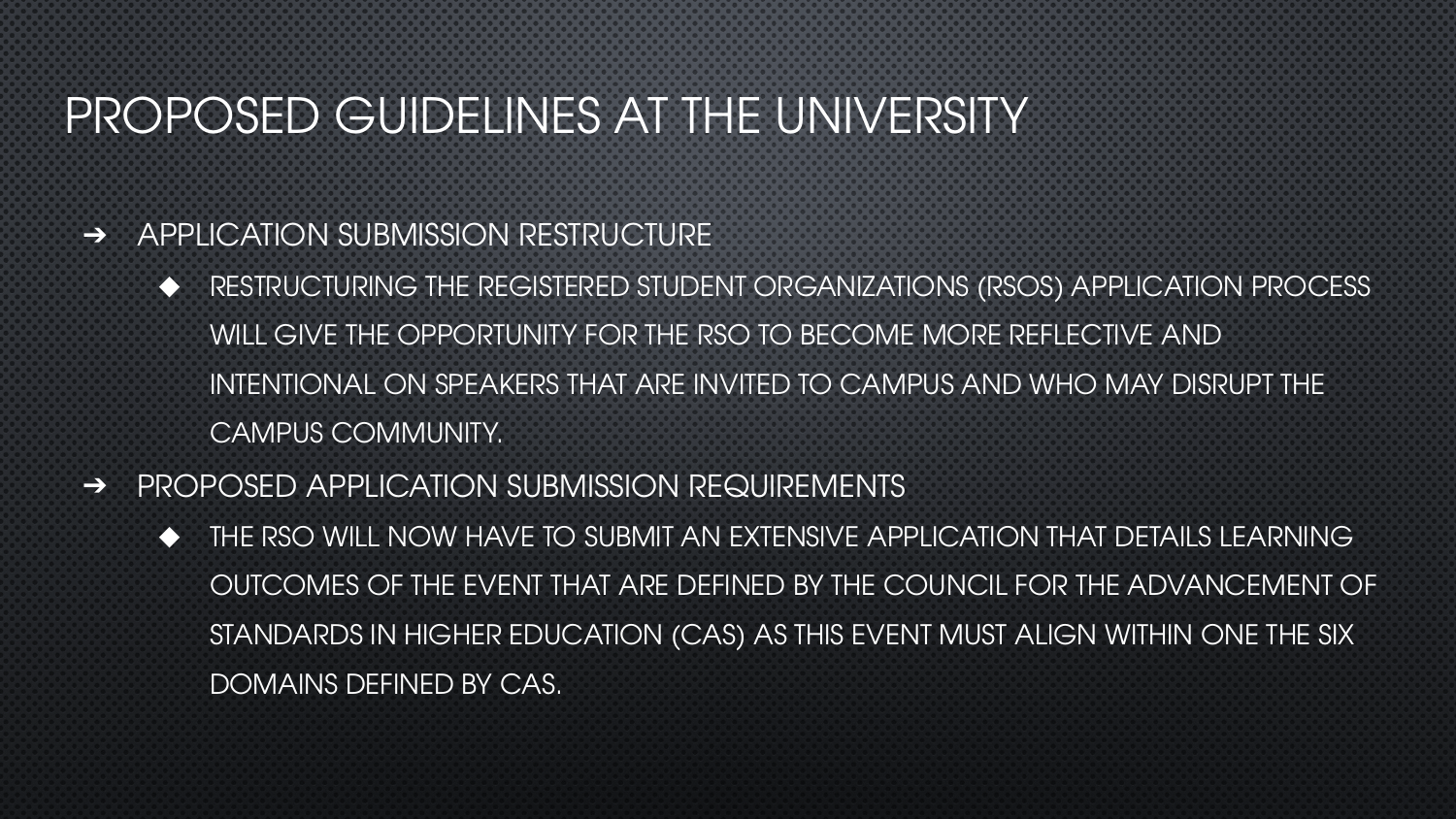

# Proposed Guidelines at the University

Application Submission Restructure
Restructuring the Registered Student Organizations (RSOs) application process will give the opportunity for the RSO to become more reflective and intentional on speakers that are invited to campus and who may disrupt the campus community.
Proposed Application Submission Requirements
The RSO will now have to submit an extensive application that details learning outcomes of the event that are defined by the Council for the Advancement of Standards in Higher Education (CAS) as this event must align within one the six domains defined by CAS.